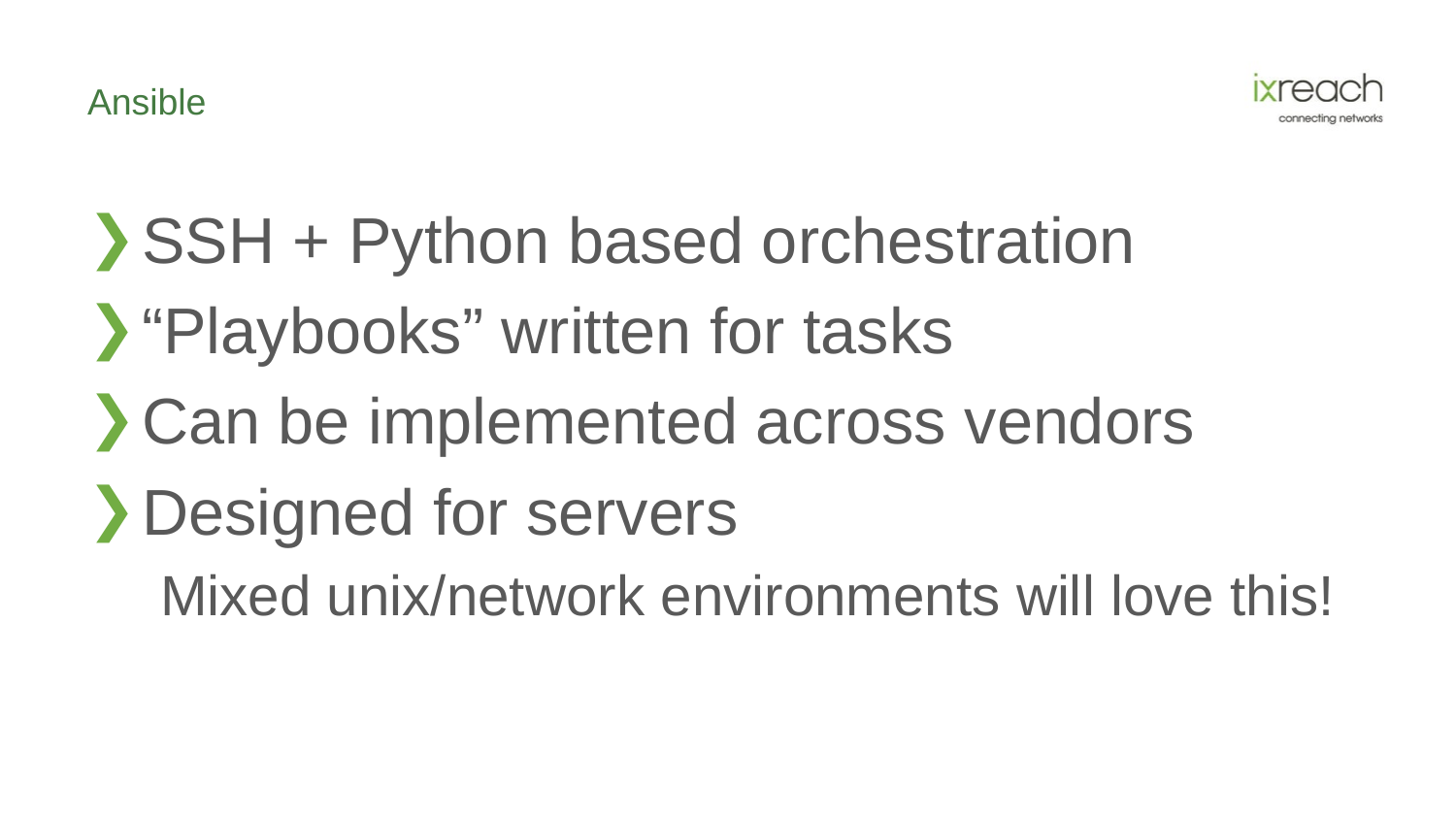

# Ansible
SSH + Python based orchestration
“Playbooks” written for tasks
Can be implemented across vendors
Designed for servers
Mixed unix/network environments will love this!